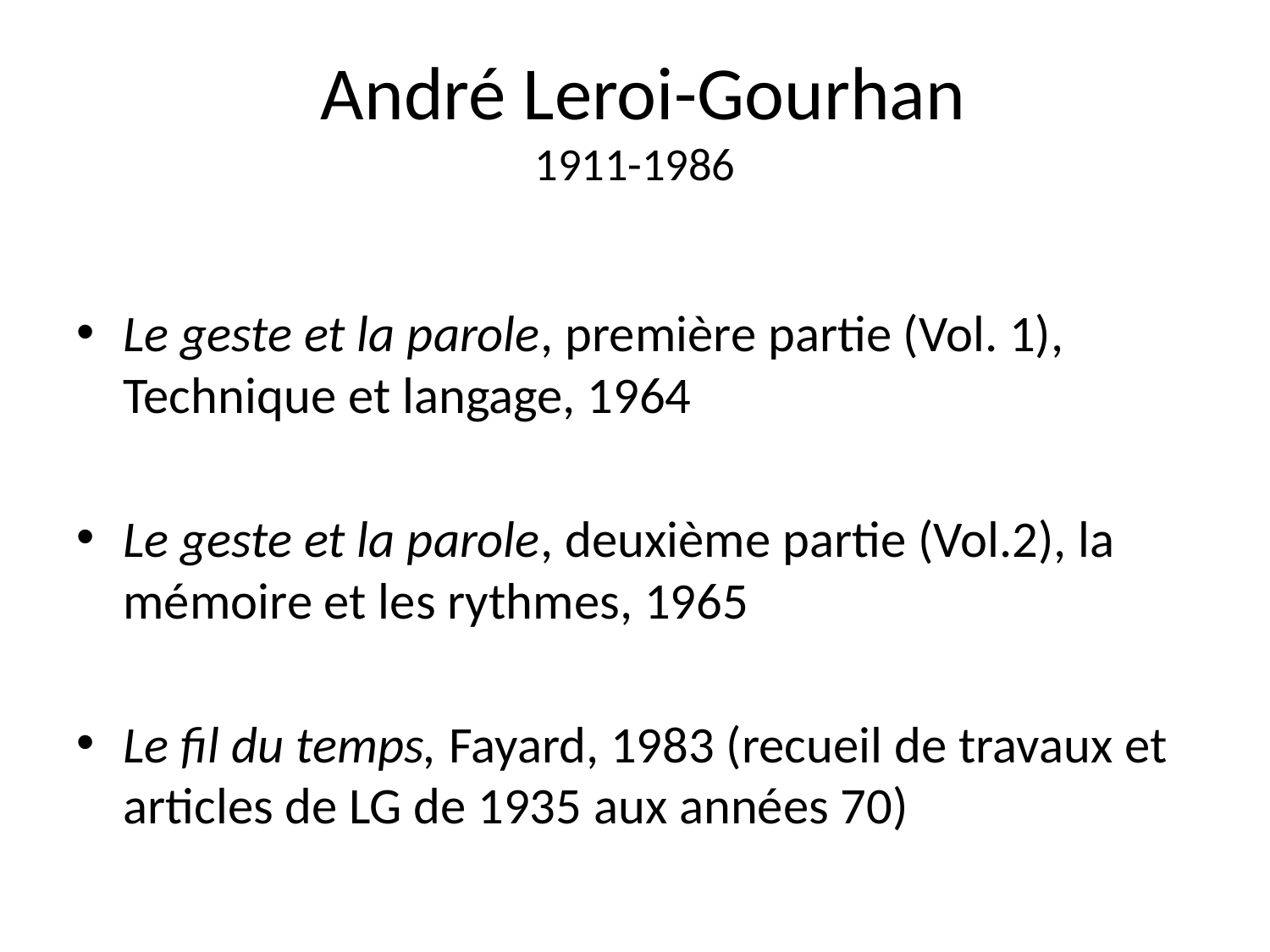

# André Leroi-Gourhan 1911-1986

Le geste et la parole, première partie (Vol. 1), Technique et langage, 1964

Le geste et la parole, deuxième partie (Vol.2), la mémoire et les rythmes, 1965

Le fil du temps, Fayard, 1983 (recueil de travaux et articles de LG de 1935 aux années 70)